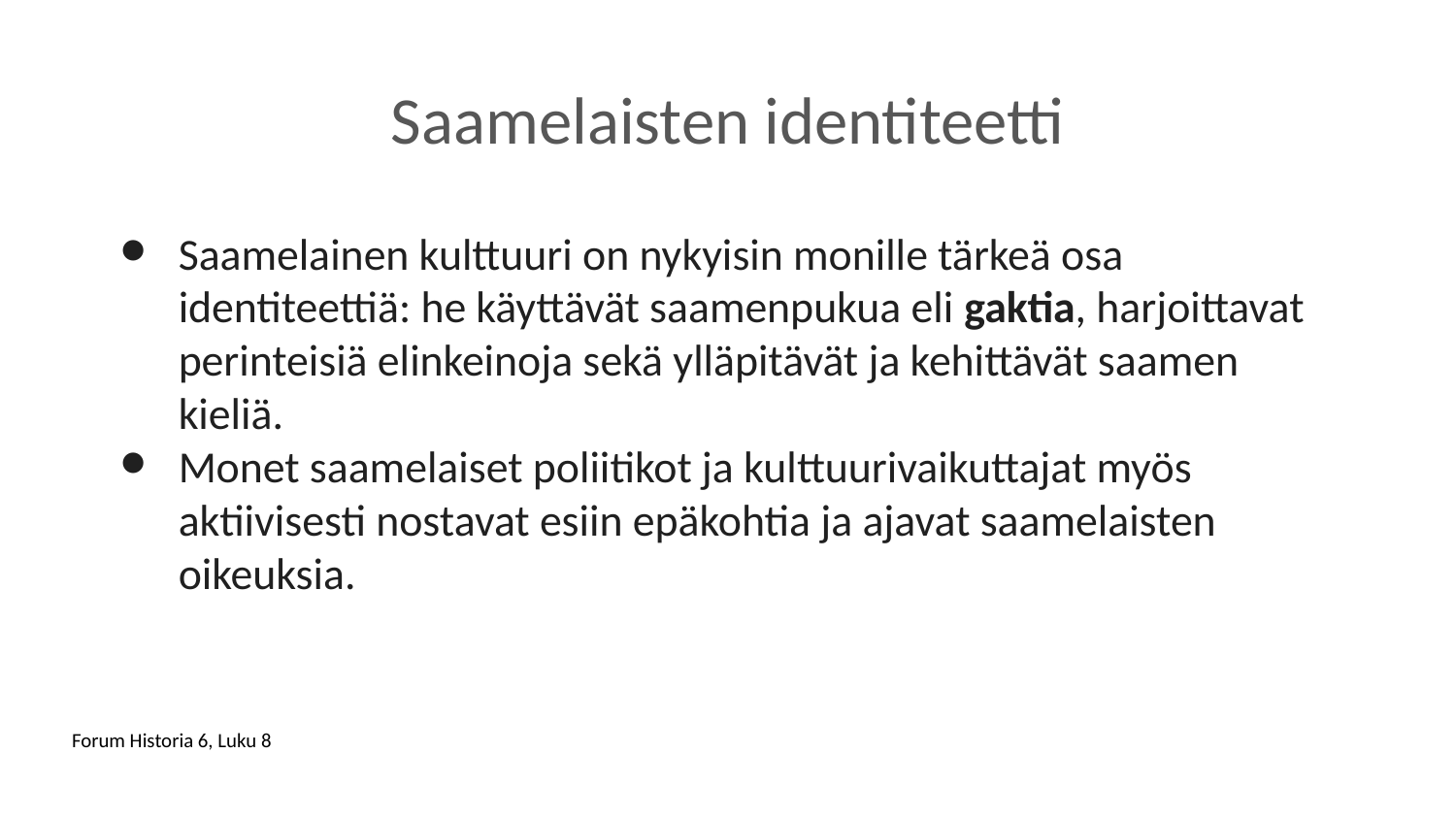

# Saamelaisten identiteetti
Saamelainen kulttuuri on nykyisin monille tärkeä osa identiteettiä: he käyttävät saamenpukua eli gaktia, harjoittavat perinteisiä elinkeinoja sekä ylläpitävät ja kehittävät saamen kieliä.
Monet saamelaiset poliitikot ja kulttuurivaikuttajat myös aktiivisesti nostavat esiin epäkohtia ja ajavat saamelaisten oikeuksia.